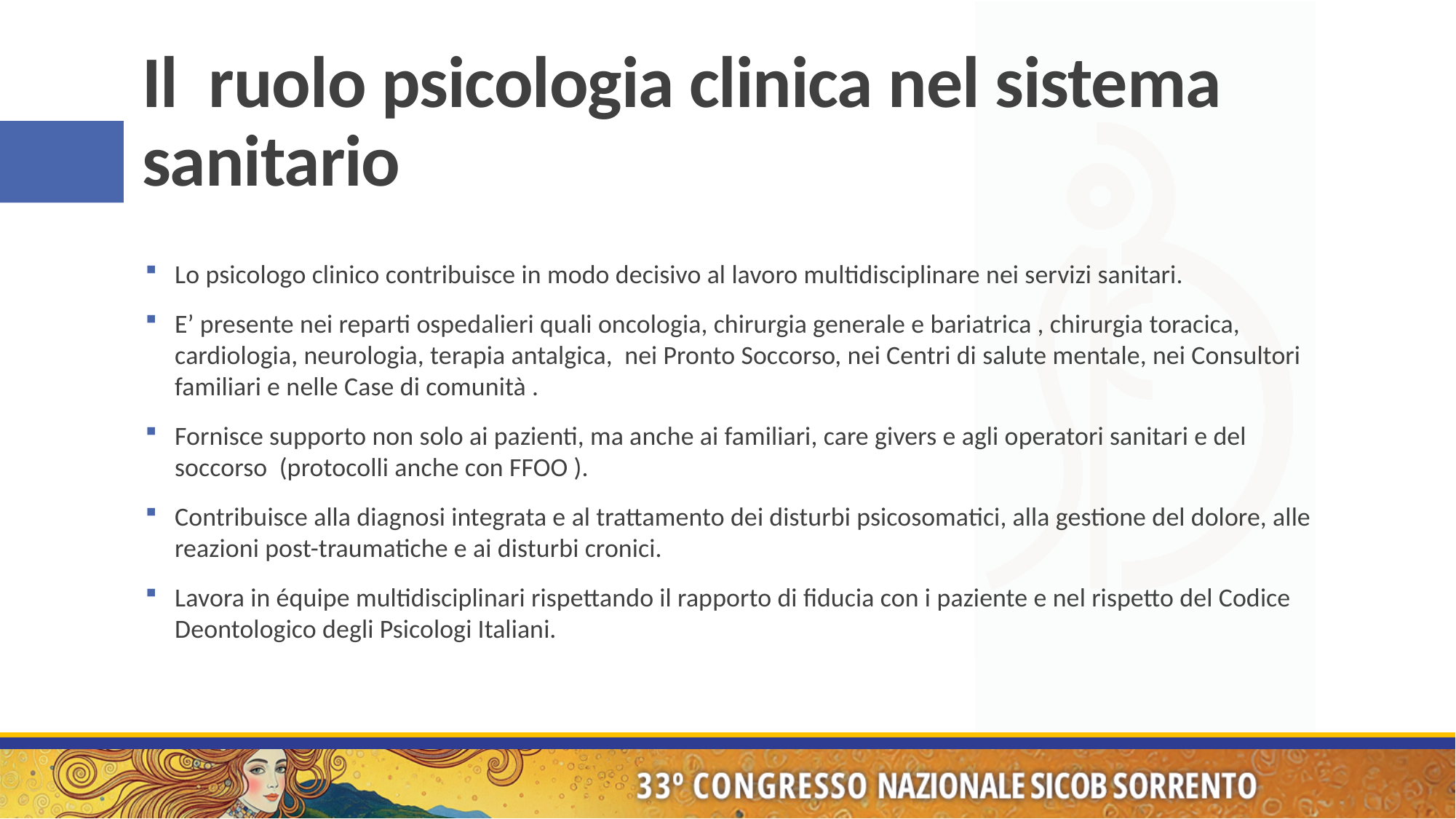

# Il  ruolo psicologia clinica nel sistema sanitario
Lo psicologo clinico contribuisce in modo decisivo al lavoro multidisciplinare nei servizi sanitari.
E’ presente nei reparti ospedalieri quali oncologia, chirurgia generale e bariatrica , chirurgia toracica, cardiologia, neurologia, terapia antalgica,  nei Pronto Soccorso, nei Centri di salute mentale, nei Consultori familiari e nelle Case di comunità .
Fornisce supporto non solo ai pazienti, ma anche ai familiari, care givers e agli operatori sanitari e del soccorso  (protocolli anche con FFOO ).
Contribuisce alla diagnosi integrata e al trattamento dei disturbi psicosomatici, alla gestione del dolore, alle reazioni post-traumatiche e ai disturbi cronici.
Lavora in équipe multidisciplinari rispettando il rapporto di fiducia con i paziente e nel rispetto del Codice Deontologico degli Psicologi Italiani.